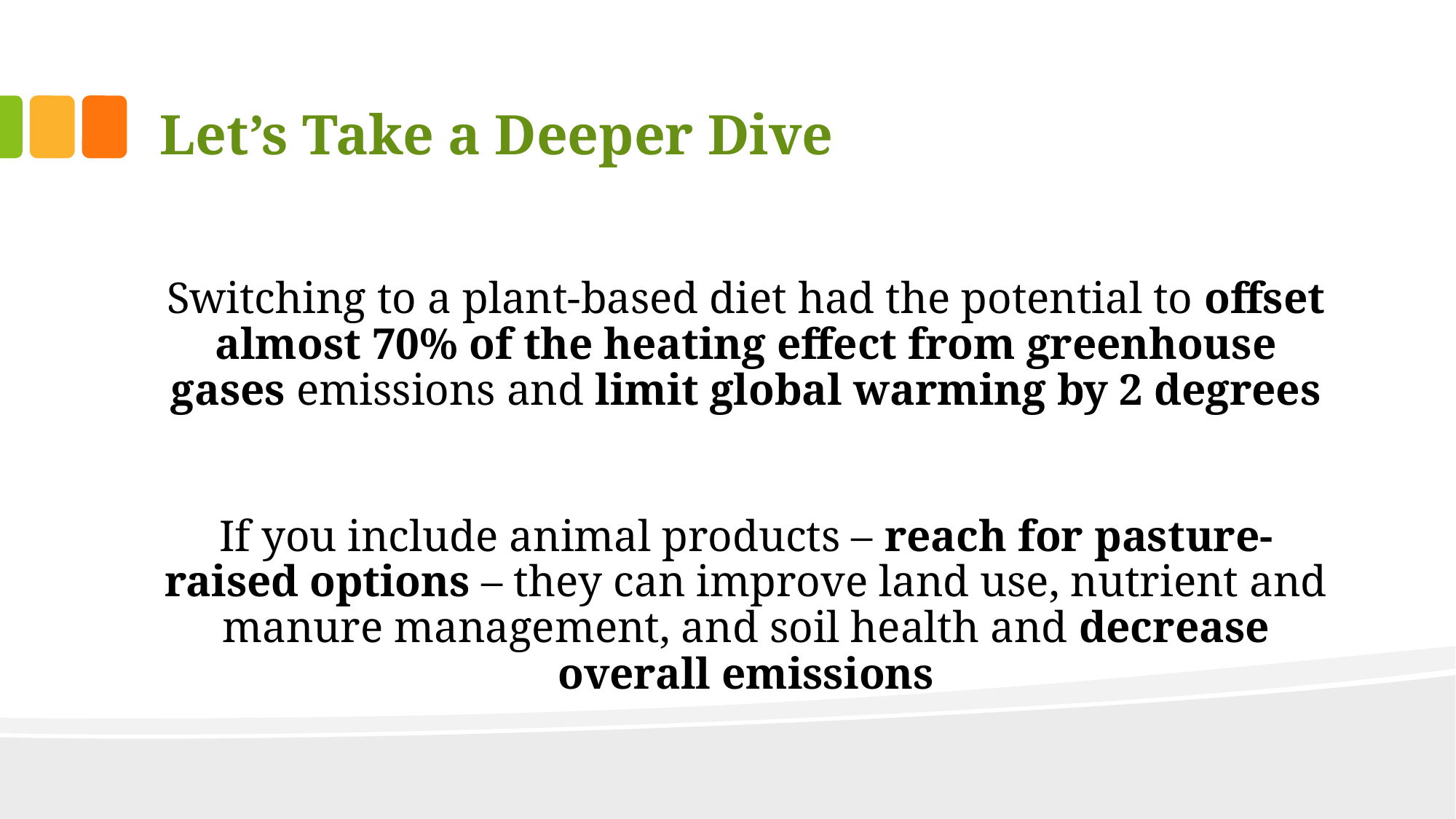

# Let’s Take a Deeper Dive

Switching to a plant-based diet had the potential to offset almost 70% of the heating effect from greenhouse gases emissions and limit global warming by 2 degrees

If you include animal products – reach for pasture-raised options – they can improve land use, nutrient and manure management, and soil health and decrease overall emissions